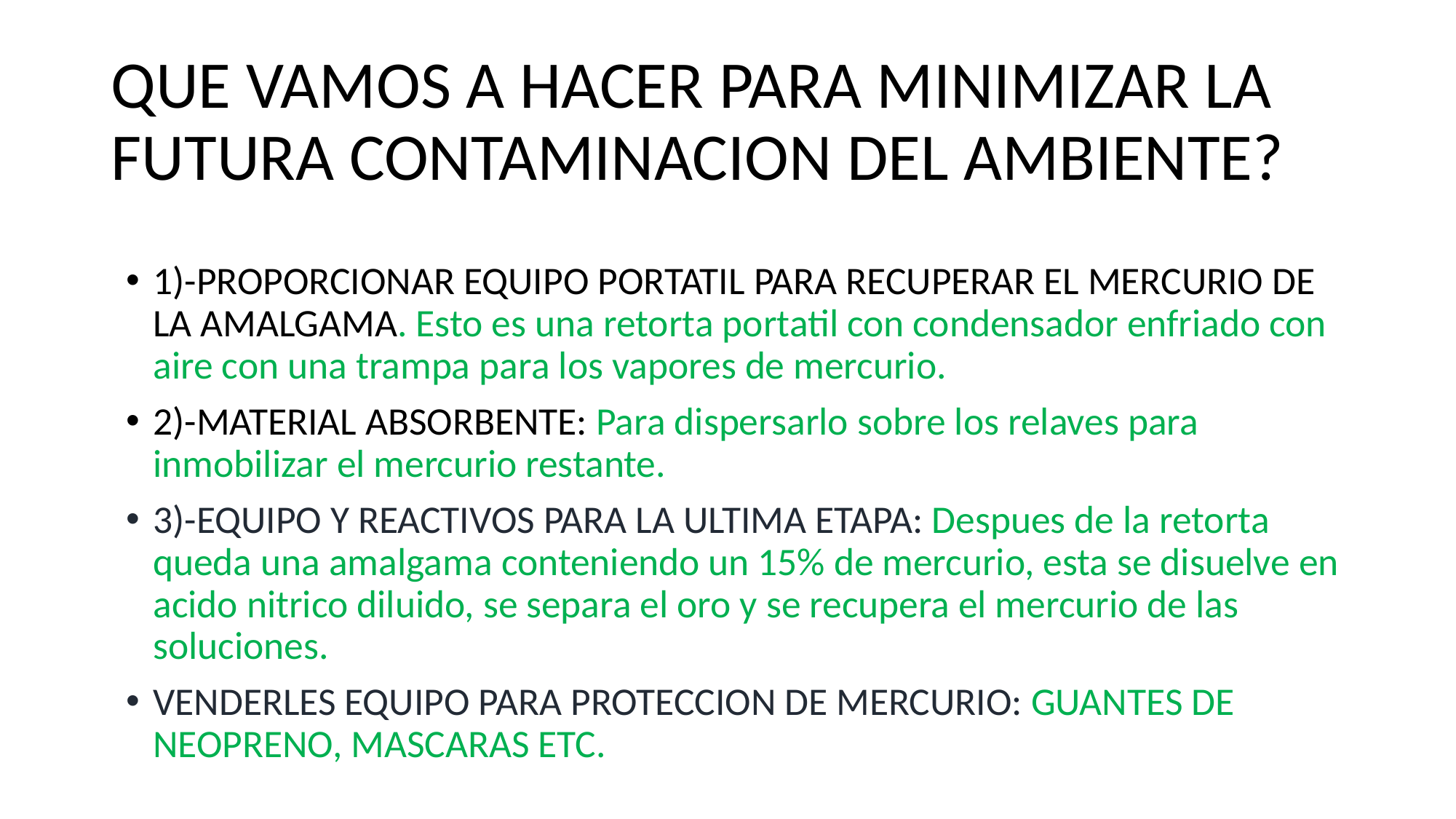

# QUE VAMOS A HACER PARA MINIMIZAR LA FUTURA CONTAMINACION DEL AMBIENTE?
1)-PROPORCIONAR EQUIPO PORTATIL PARA RECUPERAR EL MERCURIO DE LA AMALGAMA. Esto es una retorta portatil con condensador enfriado con aire con una trampa para los vapores de mercurio.
2)-MATERIAL ABSORBENTE: Para dispersarlo sobre los relaves para inmobilizar el mercurio restante.
3)-EQUIPO Y REACTIVOS PARA LA ULTIMA ETAPA: Despues de la retorta queda una amalgama conteniendo un 15% de mercurio, esta se disuelve en acido nitrico diluido, se separa el oro y se recupera el mercurio de las soluciones.
VENDERLES EQUIPO PARA PROTECCION DE MERCURIO: GUANTES DE NEOPRENO, MASCARAS ETC.